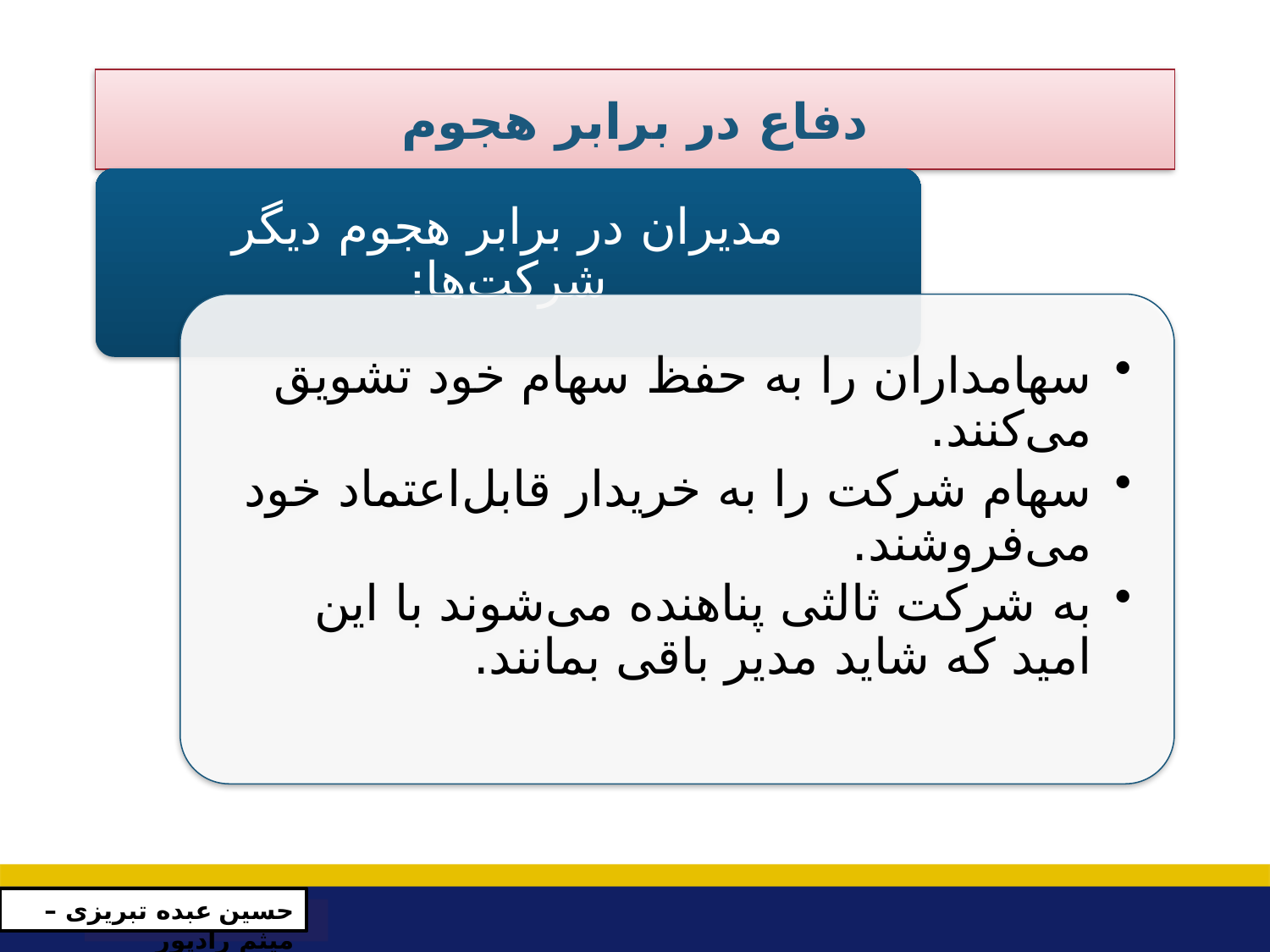

# دفاع در برابر هجوم
مدیران در برابر هجوم دیگر شرکت‌ها:
سهامداران را به حفظ سهام خود تشویق می‌کنند.
سهام شرکت را به خریدار قابل‌اعتماد خود می‌فروشند.
به شرکت ثالثی پناهنده می‌شوند با این امید که شاید مدیر باقی بمانند.